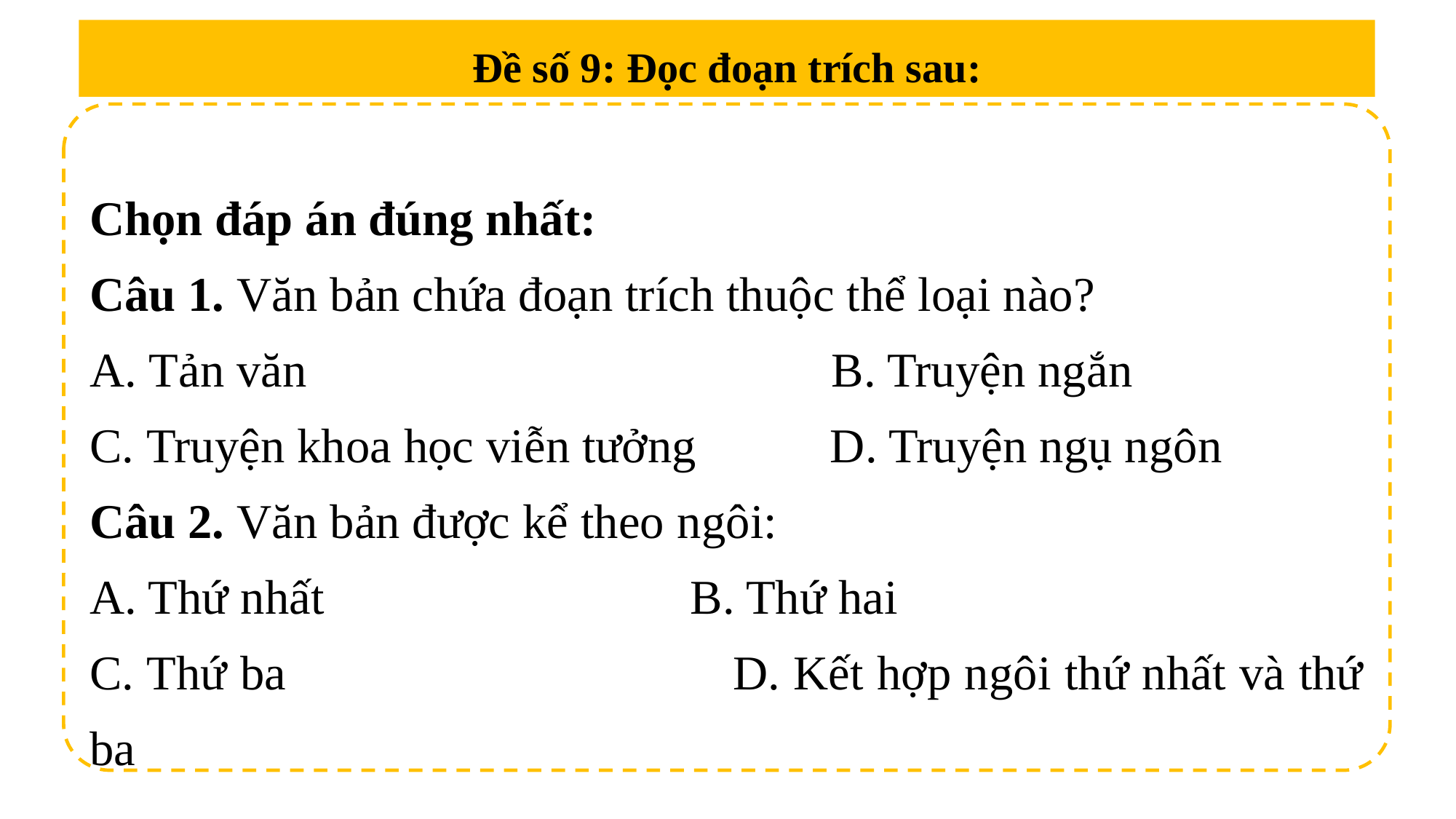

Đề số 9: Đọc đoạn trích sau:

Chọn đáp án đúng nhất:
Câu 1. Văn bản chứa đoạn trích thuộc thể loại nào?
A. Tản văn                                           B. Truyện ngắn
C. Truyện khoa học viễn tưởng           D. Truyện ngụ ngôn
Câu 2. Văn bản được kể theo ngôi:
A. Thứ nhất                              B. Thứ hai
C. Thứ ba                                 D. Kết hợp ngôi thứ nhất và thứ ba